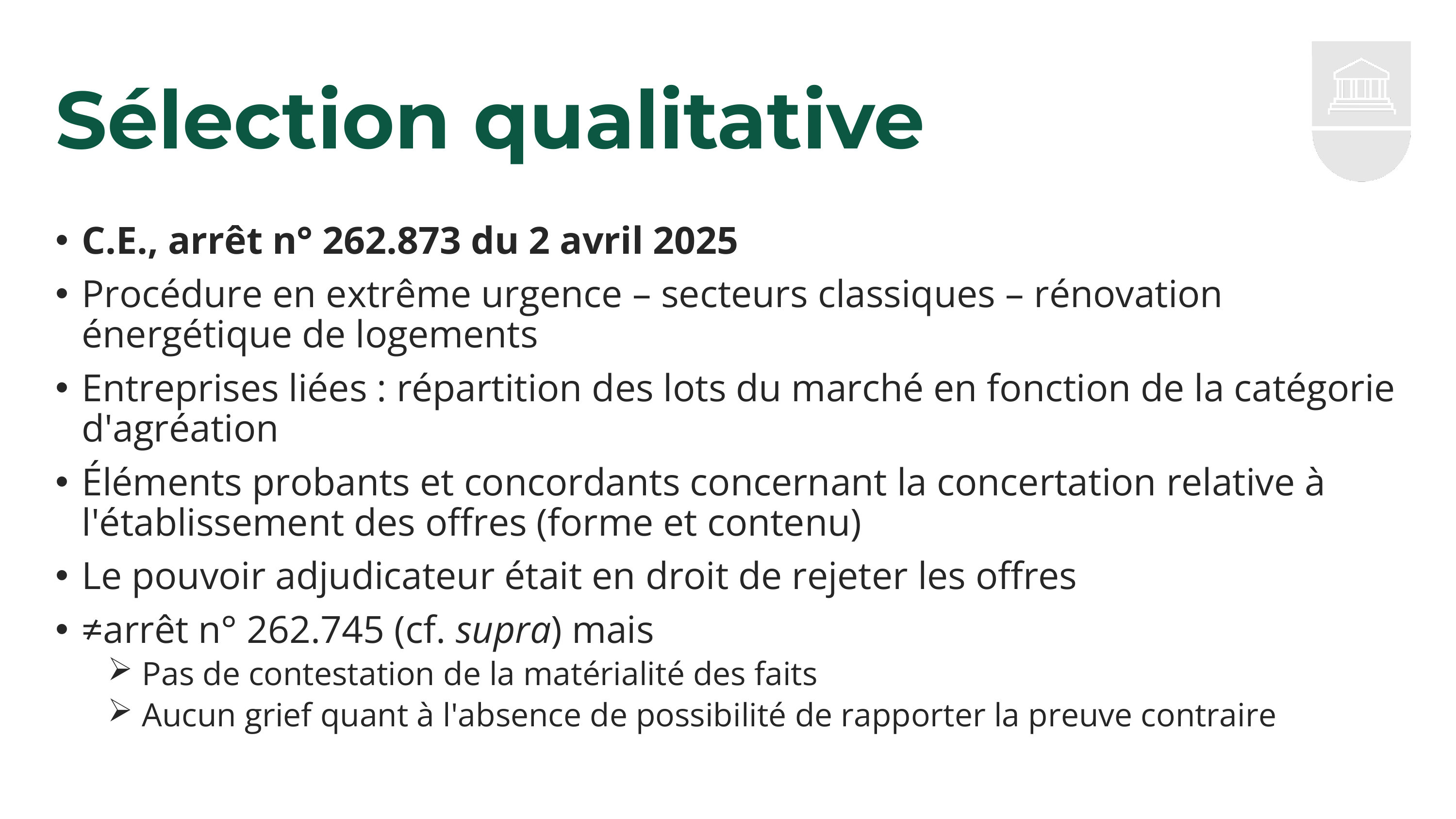

# Sélection qualitative
C.E., arrêt n° 262.873 du 2 avril 2025
Procédure en extrême urgence – secteurs classiques – rénovation énergétique de logements
Entreprises liées : répartition des lots du marché en fonction de la catégorie d'agréation
Éléments probants et concordants concernant la concertation relative à  l'établissement des offres (forme et contenu)
Le pouvoir adjudicateur était en droit de rejeter les offres
≠arrêt n° 262.745 (cf. supra) mais
 Pas de contestation de la matérialité des faits
 Aucun grief quant à l'absence de possibilité de rapporter la preuve contraire